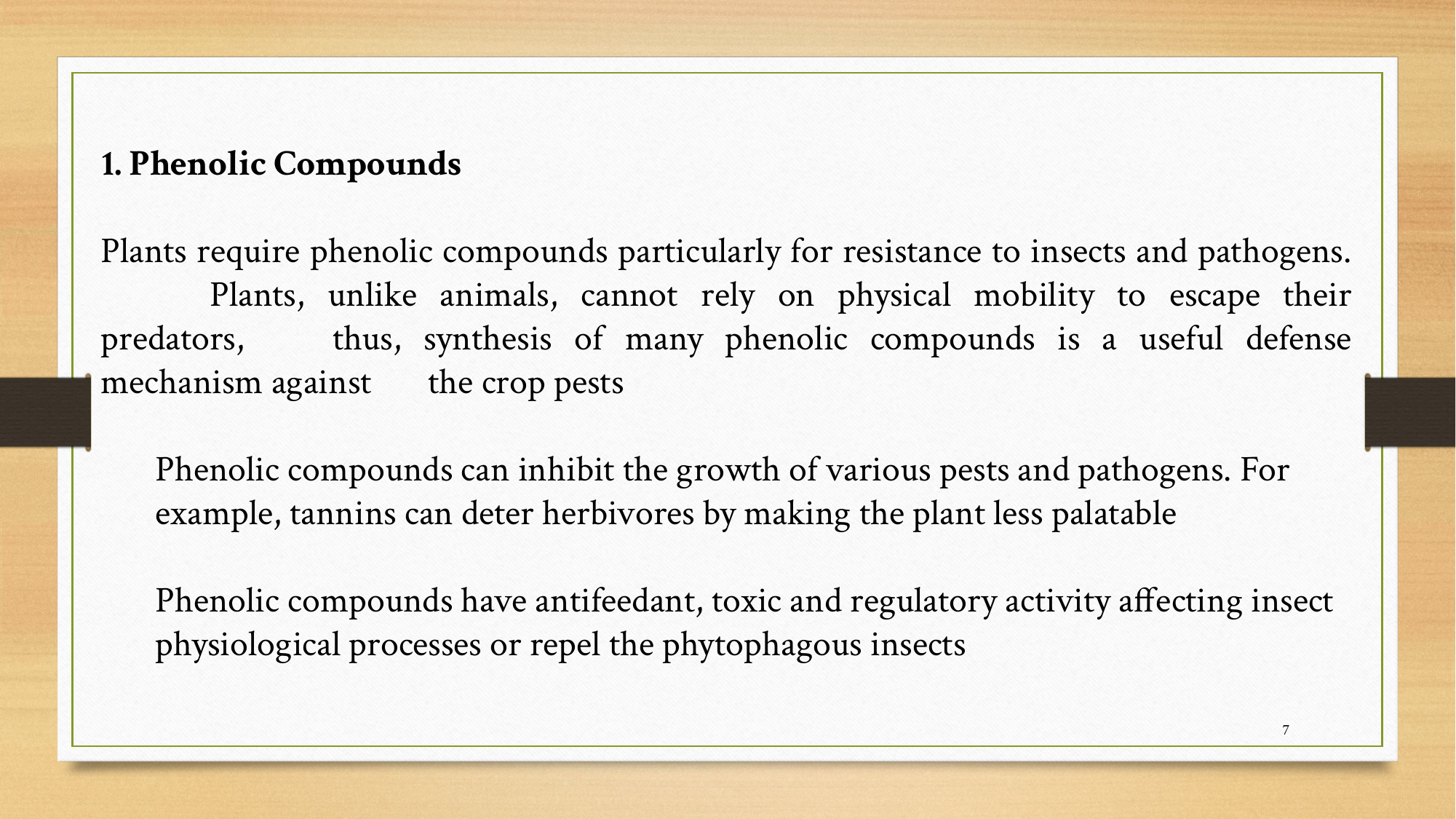

1. Phenolic Compounds

Plants require phenolic compounds particularly for resistance to insects and pathogens. 	Plants, unlike animals, cannot rely on physical mobility to escape their predators, 	thus, synthesis of many phenolic compounds is a useful defense mechanism against 	the crop pests

Phenolic compounds can inhibit the growth of various pests and pathogens. For example, tannins can deter herbivores by making the plant less palatable

Phenolic compounds have antifeedant, toxic and regulatory activity affecting insect physiological processes or repel the phytophagous insects
7